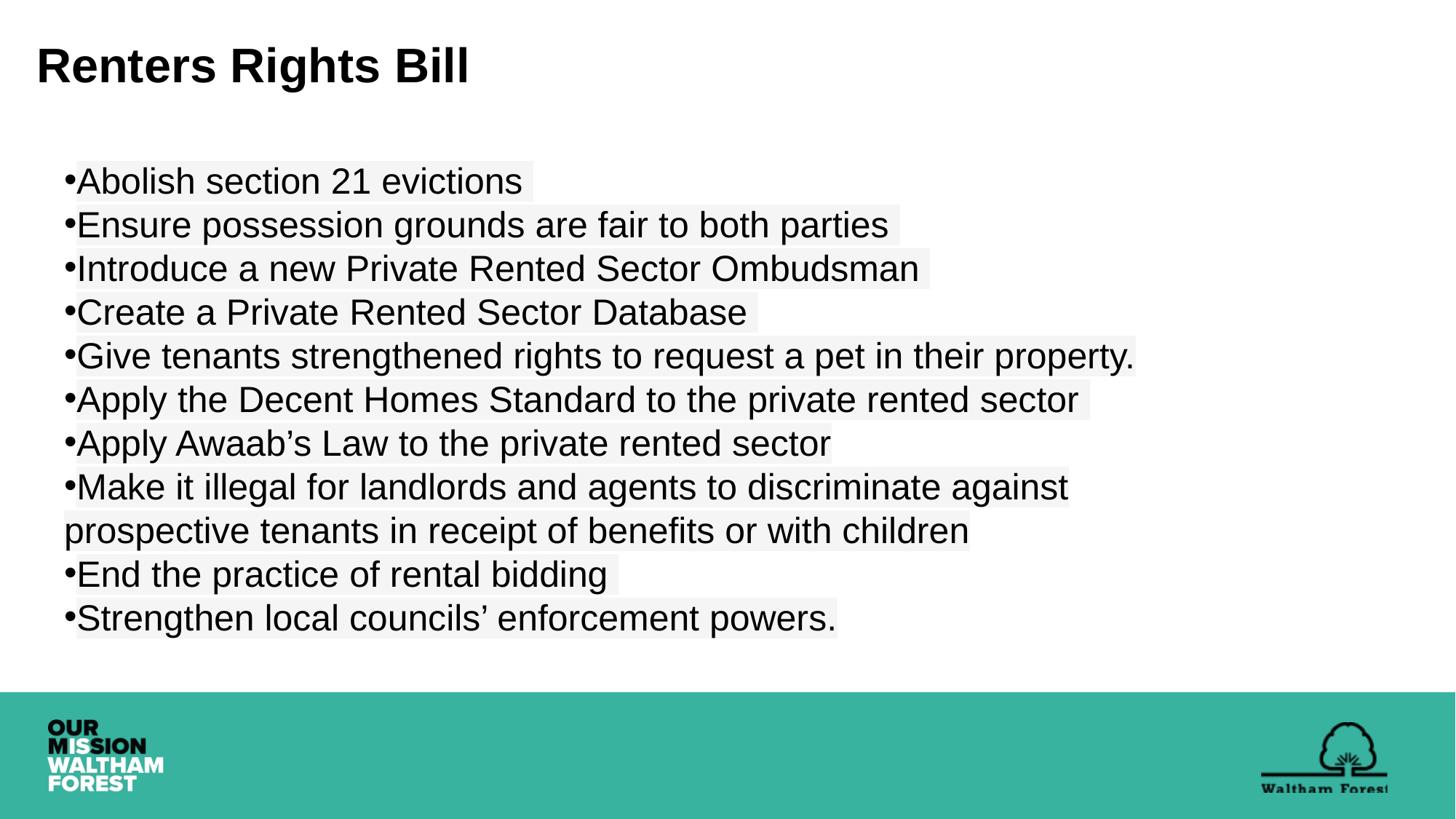

# Renters Rights Bill
Abolish section 21 evictions ​
Ensure possession grounds are fair to both parties ​
Introduce a new Private Rented Sector Ombudsman ​
Create a Private Rented Sector Database ​
Give tenants strengthened rights to request a pet in their property.​
Apply the Decent Homes Standard to the private rented sector ​
Apply Awaab’s Law to the private rented sector
Make it illegal for landlords and agents to discriminate against prospective tenants in receipt of benefits or with children
End the practice of rental bidding ​
Strengthen local councils’ enforcement powers.

### Chart

| Category |
|---|